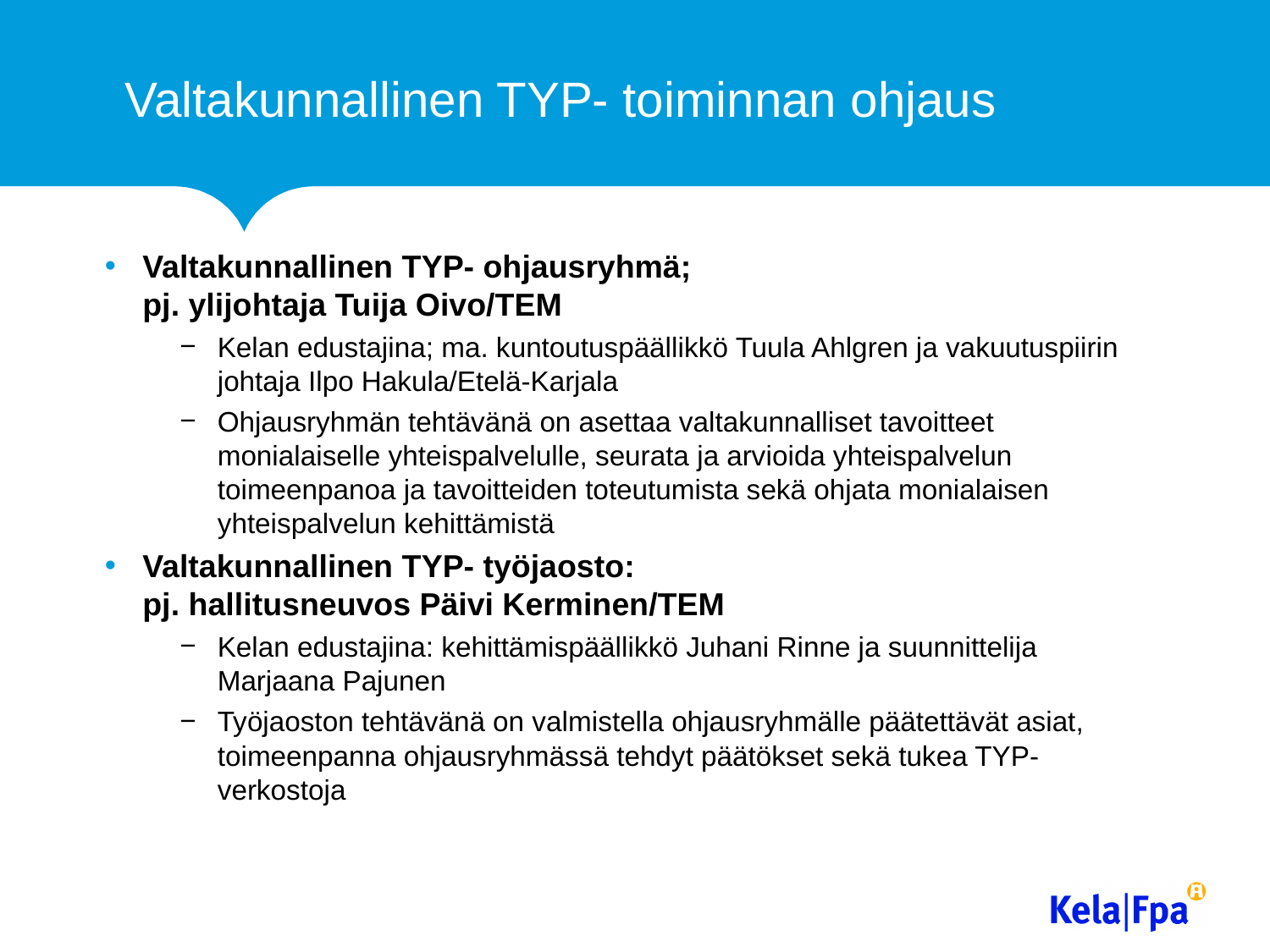

# Valtakunnallinen TYP- toiminnan ohjaus
Valtakunnallinen TYP- ohjausryhmä;
pj. ylijohtaja Tuija Oivo/TEM
Kelan edustajina; ma. kuntoutuspäällikkö Tuula Ahlgren ja vakuutuspiirin johtaja Ilpo Hakula/Etelä-Karjala
Ohjausryhmän tehtävänä on asettaa valtakunnalliset tavoitteet monialaiselle yhteispalvelulle, seurata ja arvioida yhteispalvelun toimeenpanoa ja tavoitteiden toteutumista sekä ohjata monialaisen yhteispalvelun kehittämistä
Valtakunnallinen TYP- työjaosto:
pj. hallitusneuvos Päivi Kerminen/TEM
Kelan edustajina: kehittämispäällikkö Juhani Rinne ja suunnittelija Marjaana Pajunen
Työjaoston tehtävänä on valmistella ohjausryhmälle päätettävät asiat, toimeenpanna ohjausryhmässä tehdyt päätökset sekä tukea TYP- verkostoja